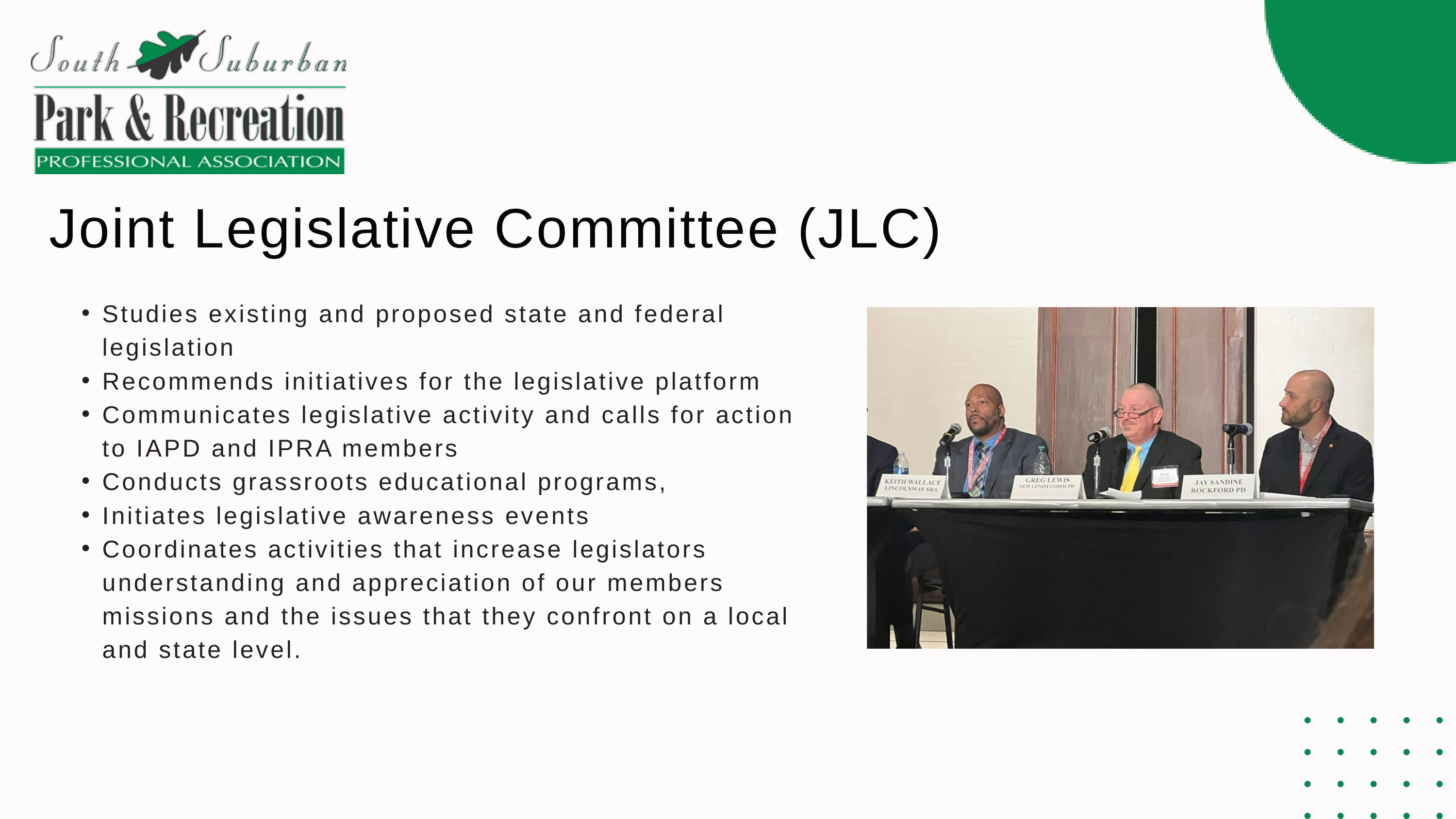

Joint Legislative Committee (JLC)
Studies existing and proposed state and federal legislation
Recommends initiatives for the legislative platform
Communicates legislative activity and calls for action to IAPD and IPRA members
Conducts grassroots educational programs,
Initiates legislative awareness events
Coordinates activities that increase legislators understanding and appreciation of our members missions and the issues that they confront on a local and state level.